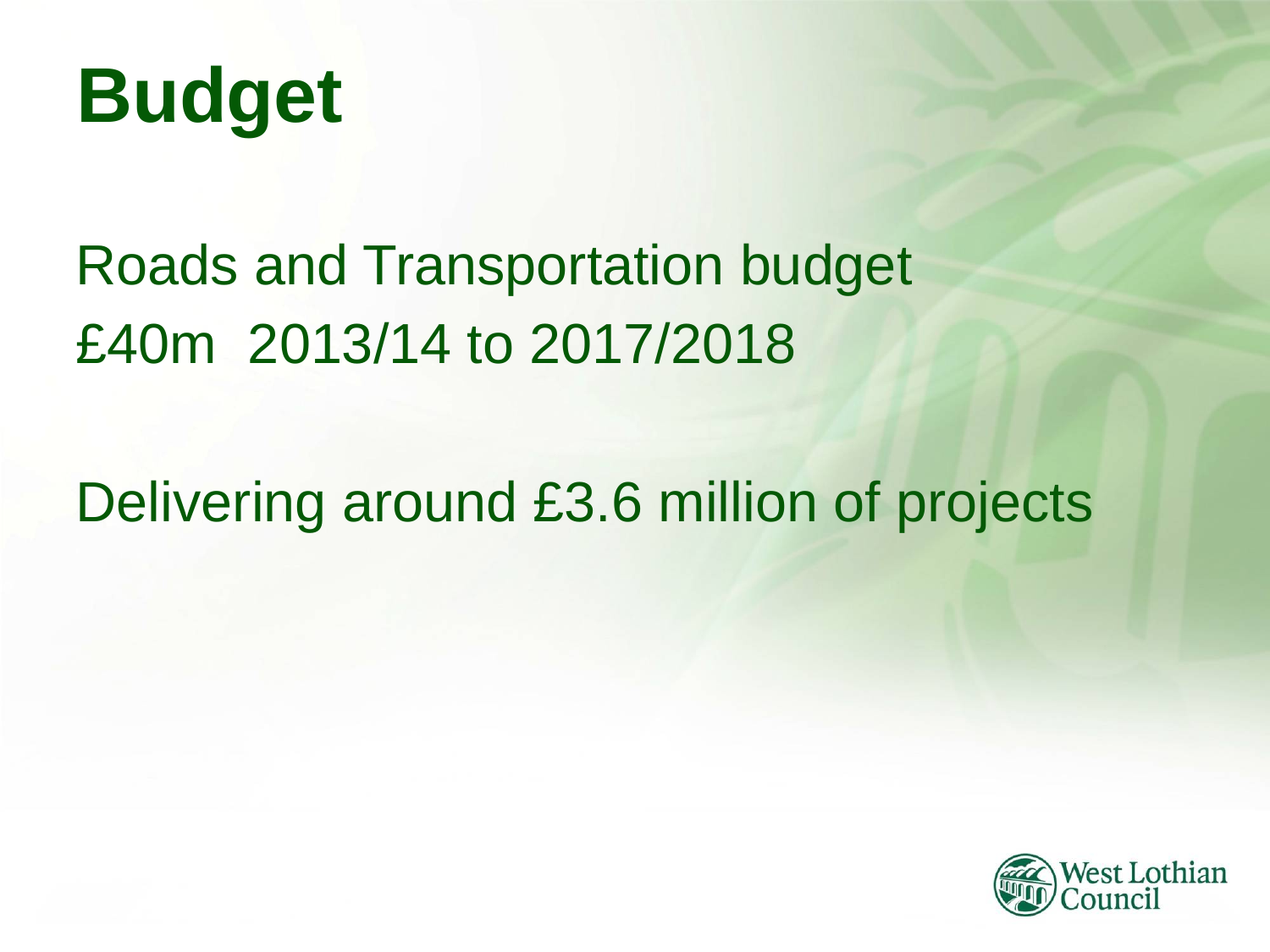

# Budget
Roads and Transportation budget
£40m  2013/14 to 2017/2018

Delivering around £3.6 million of projects